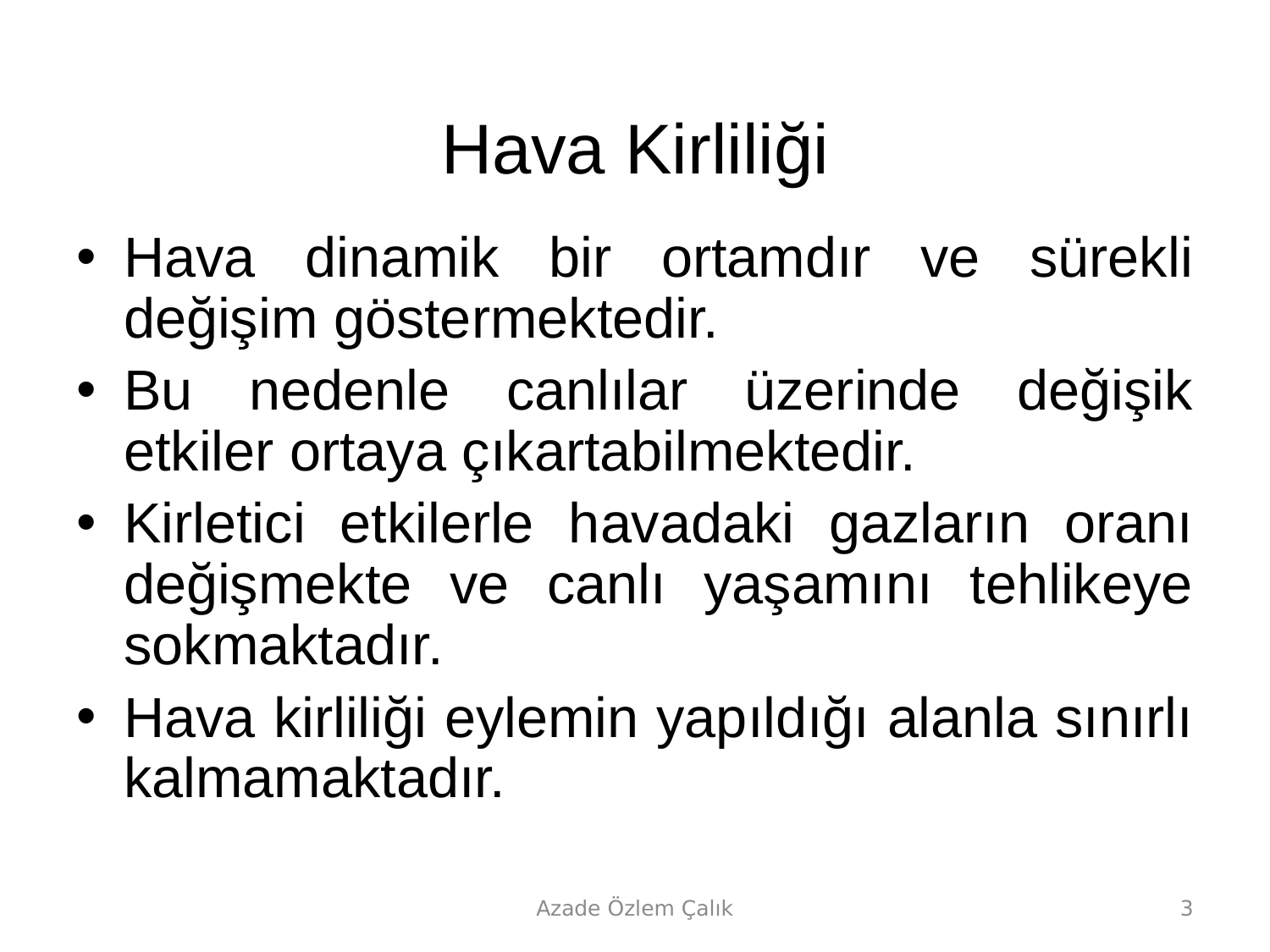

# Hava Kirliliği
Hava dinamik bir ortamdır ve sürekli değişim göstermektedir.
Bu nedenle canlılar üzerinde değişik etkiler ortaya çıkartabilmektedir.
Kirletici etkilerle havadaki gazların oranı değişmekte ve canlı yaşamını tehlikeye sokmaktadır.
Hava kirliliği eylemin yapıldığı alanla sınırlı kalmamaktadır.
Azade Özlem Çalık
3